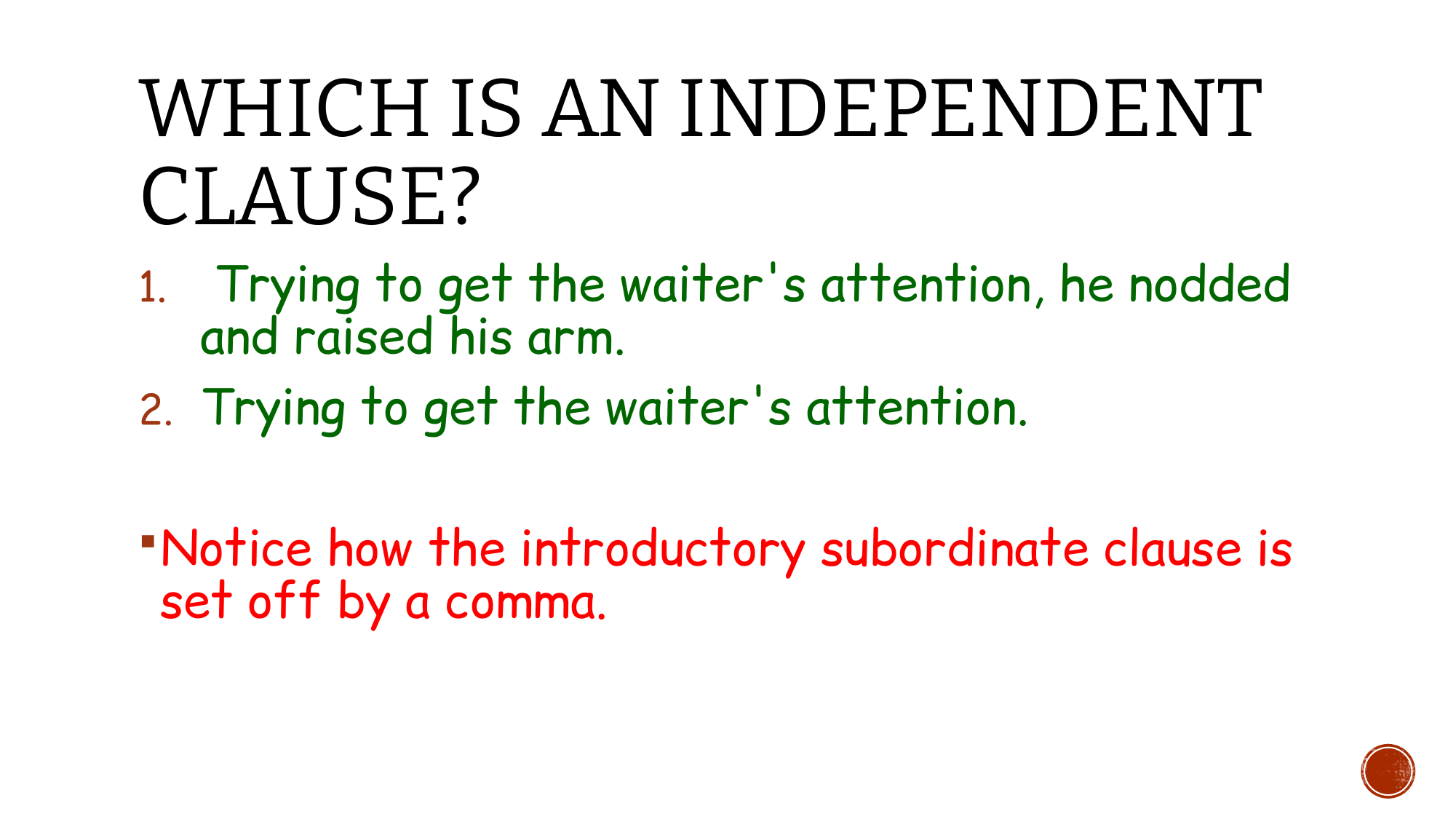

# Which is an independent clause?
 Trying to get the waiter's attention, he nodded and raised his arm.
Trying to get the waiter's attention.

Notice how the introductory subordinate clause is set off by a comma.